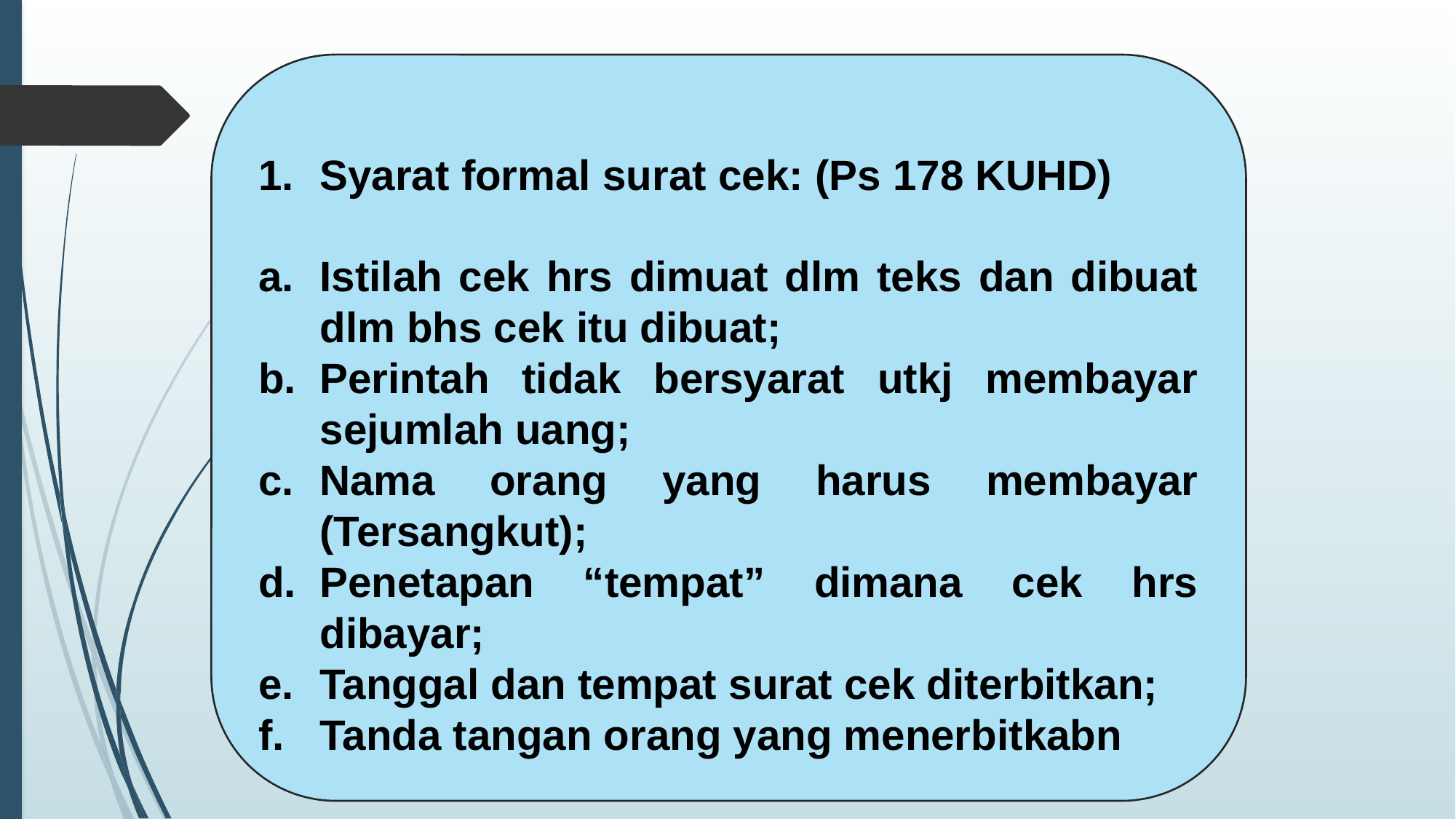

Syarat formal surat cek: (Ps 178 KUHD)

Istilah cek hrs dimuat dlm teks dan dibuat dlm bhs cek itu dibuat;
Perintah tidak bersyarat utkj membayar sejumlah uang;
Nama orang yang harus membayar (Tersangkut);
Penetapan “tempat” dimana cek hrs dibayar;
Tanggal dan tempat surat cek diterbitkan;
Tanda tangan orang yang menerbitkabn